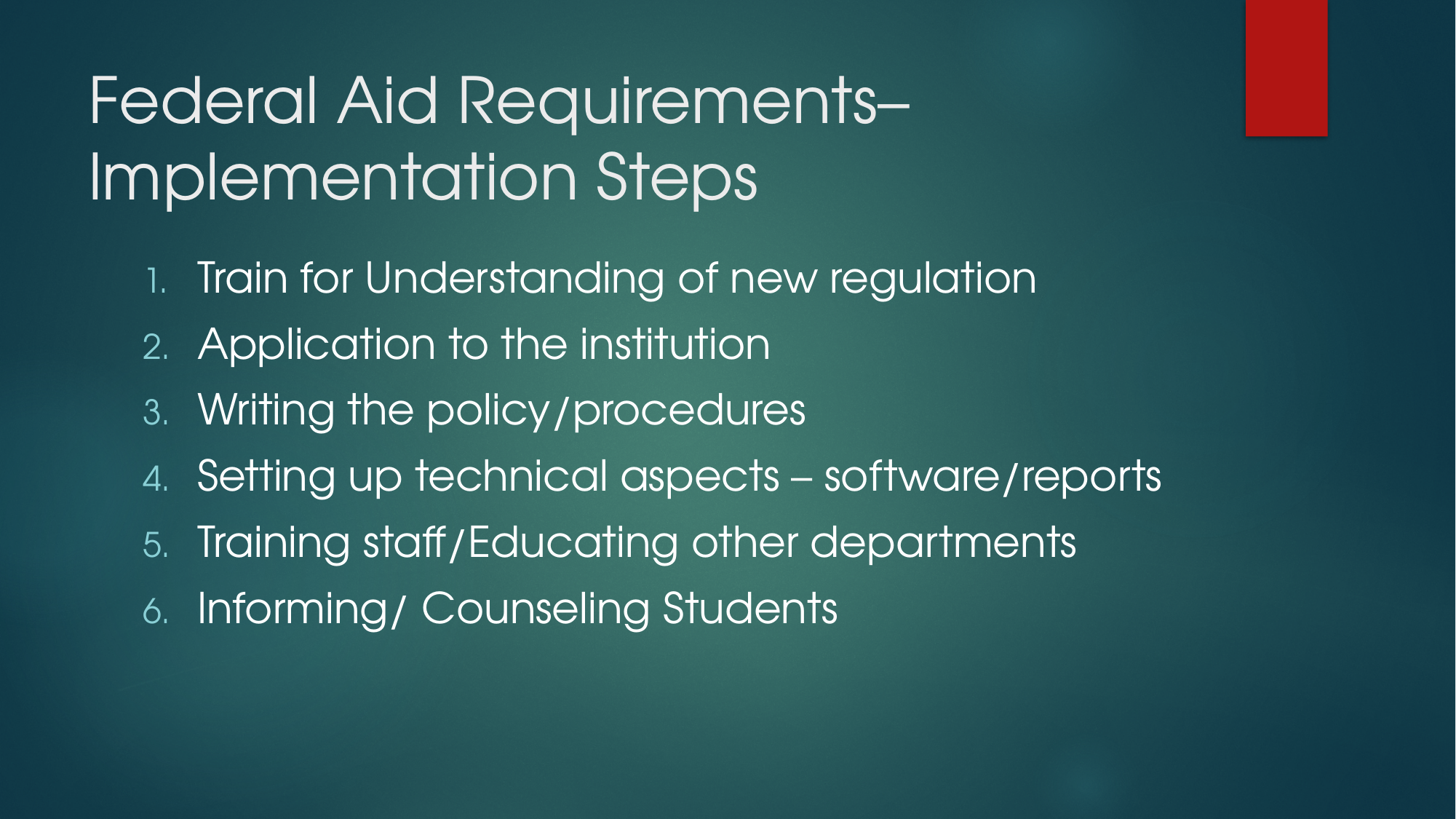

# Federal Aid Requirements– Implementation Steps
Train for Understanding of new regulation
Application to the institution
Writing the policy/procedures
Setting up technical aspects – software/reports
Training staff/Educating other departments
Informing/ Counseling Students